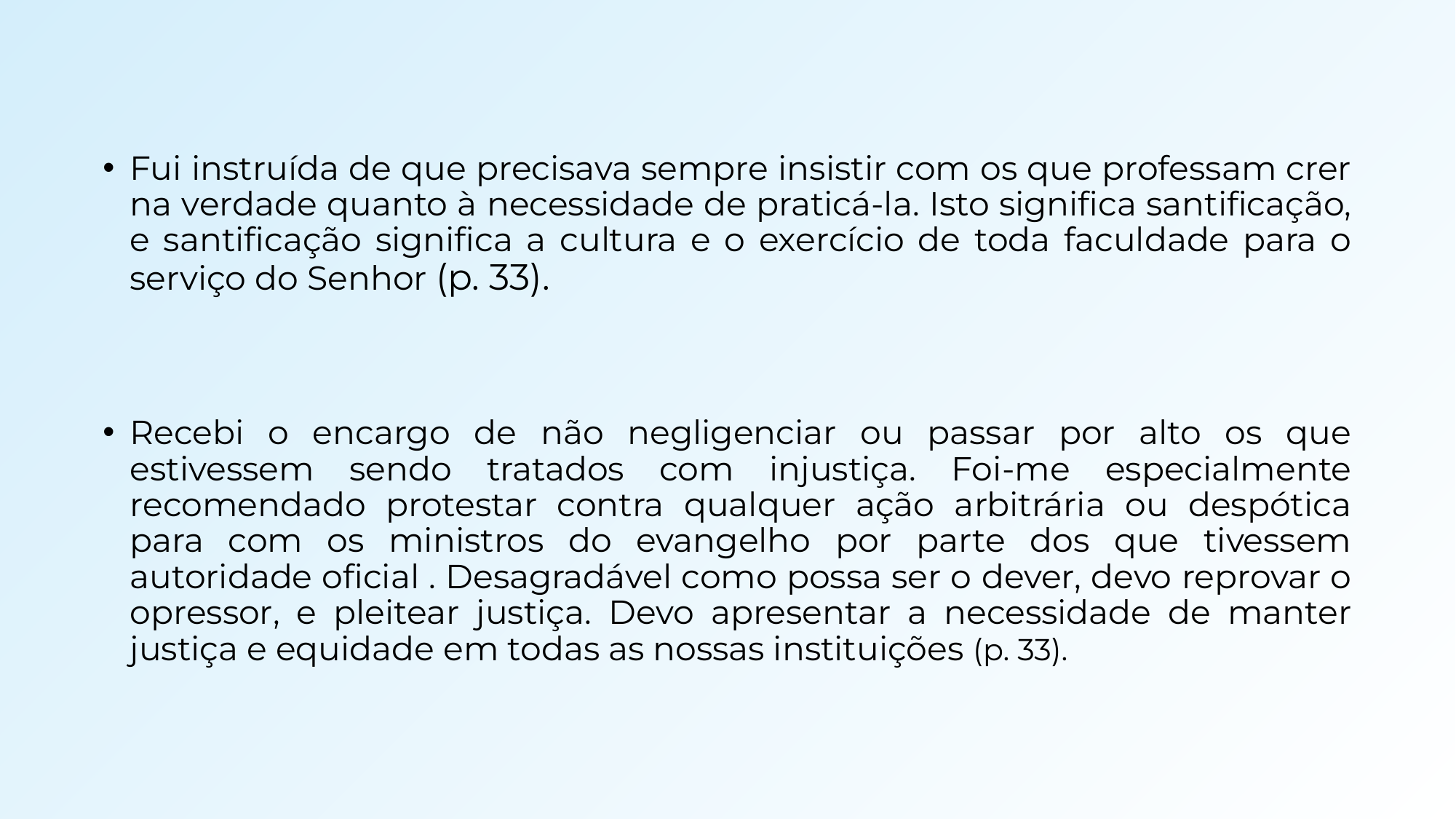

Fui instruída de que precisava sempre insistir com os que professam crer na verdade quanto à necessidade de praticá-la. Isto significa santificação, e santificação significa a cultura e o exercício de toda faculdade para o serviço do Senhor (p. 33).

Recebi o encargo de não negligenciar ou passar por alto os que estivessem sendo tratados com injustiça. Foi-me especialmente recomendado protestar contra qualquer ação arbitrária ou despótica para com os ministros do evangelho por parte dos que tivessem autoridade oficial . Desagradável como possa ser o dever, devo reprovar o opressor, e pleitear justiça. Devo apresentar a necessidade de manter justiça e equidade em todas as nossas instituições (p. 33).